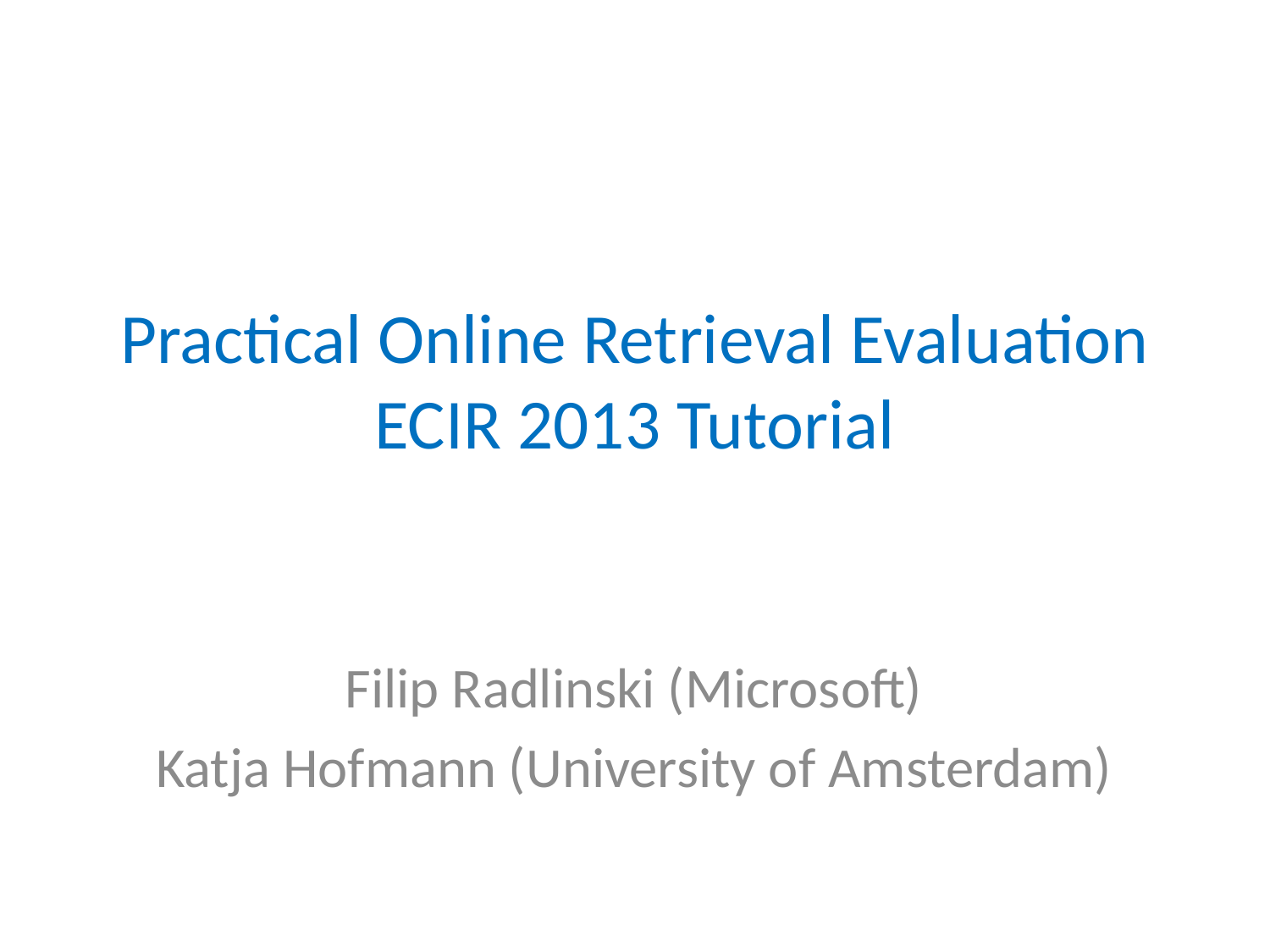

# Practical Online Retrieval Evaluation ECIR 2013 Tutorial
Filip Radlinski (Microsoft)
Katja Hofmann (University of Amsterdam)